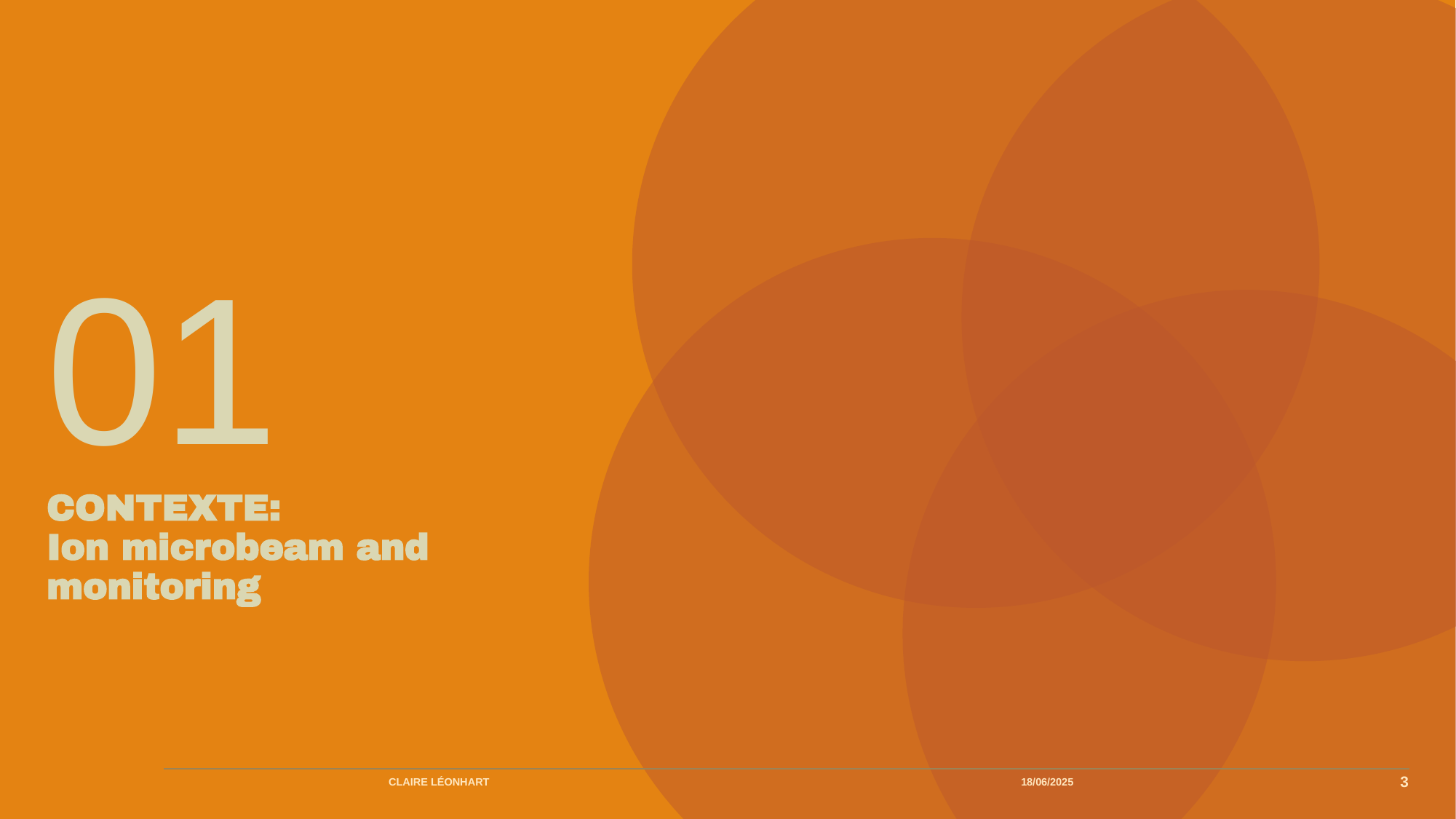

01
# Contexte: Ion microbeam and monitoring
Claire Léonhart
18/06/2025
3